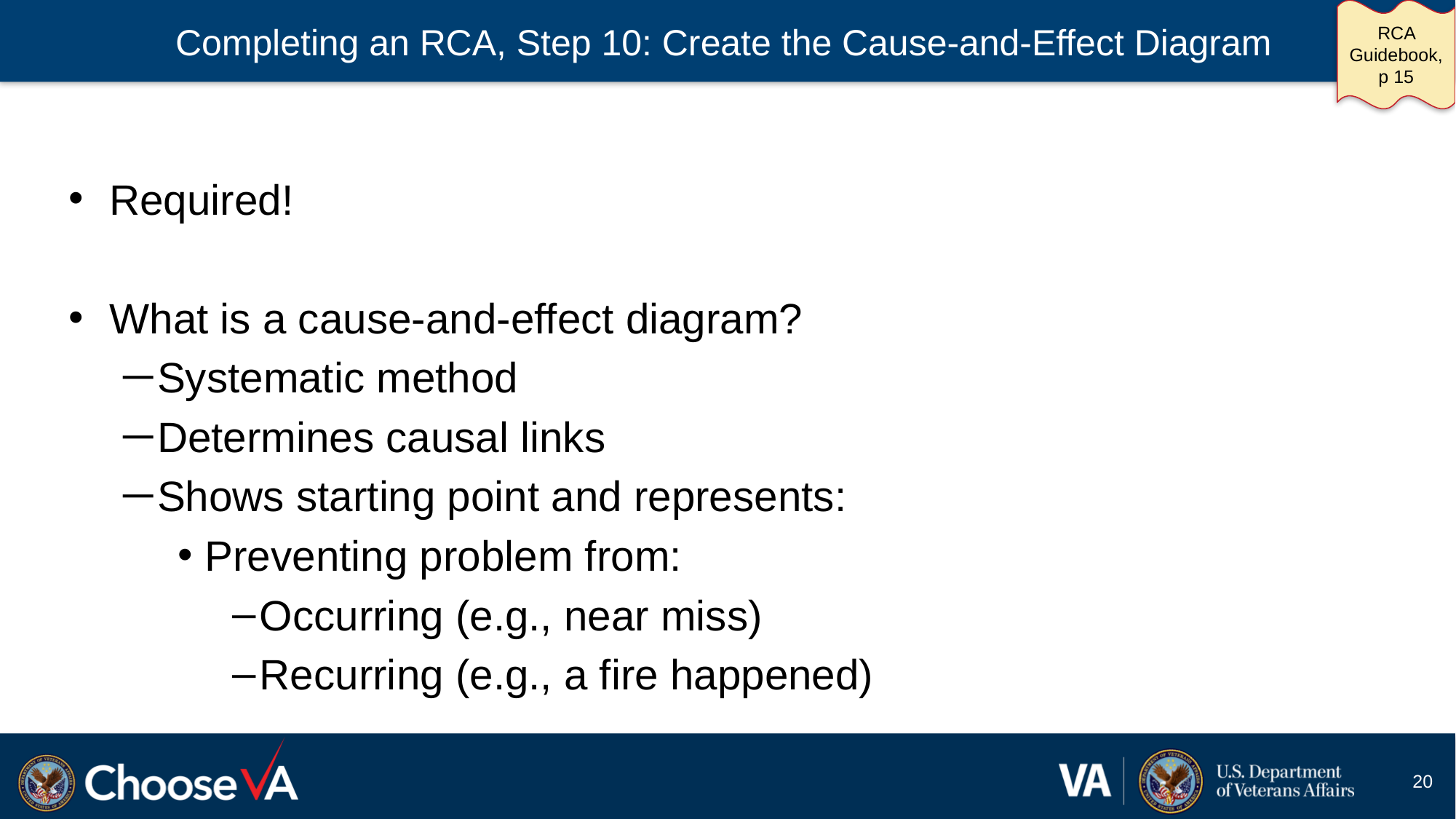

# Completing an RCA, Step 10: Create the Cause-and-Effect Diagram
RCA Guidebook, p 15

Required!

What is a cause-and-effect diagram?
Systematic method
Determines causal links
Shows starting point and represents:
Preventing problem from:
Occurring (e.g., near miss)
Recurring (e.g., a fire happened)